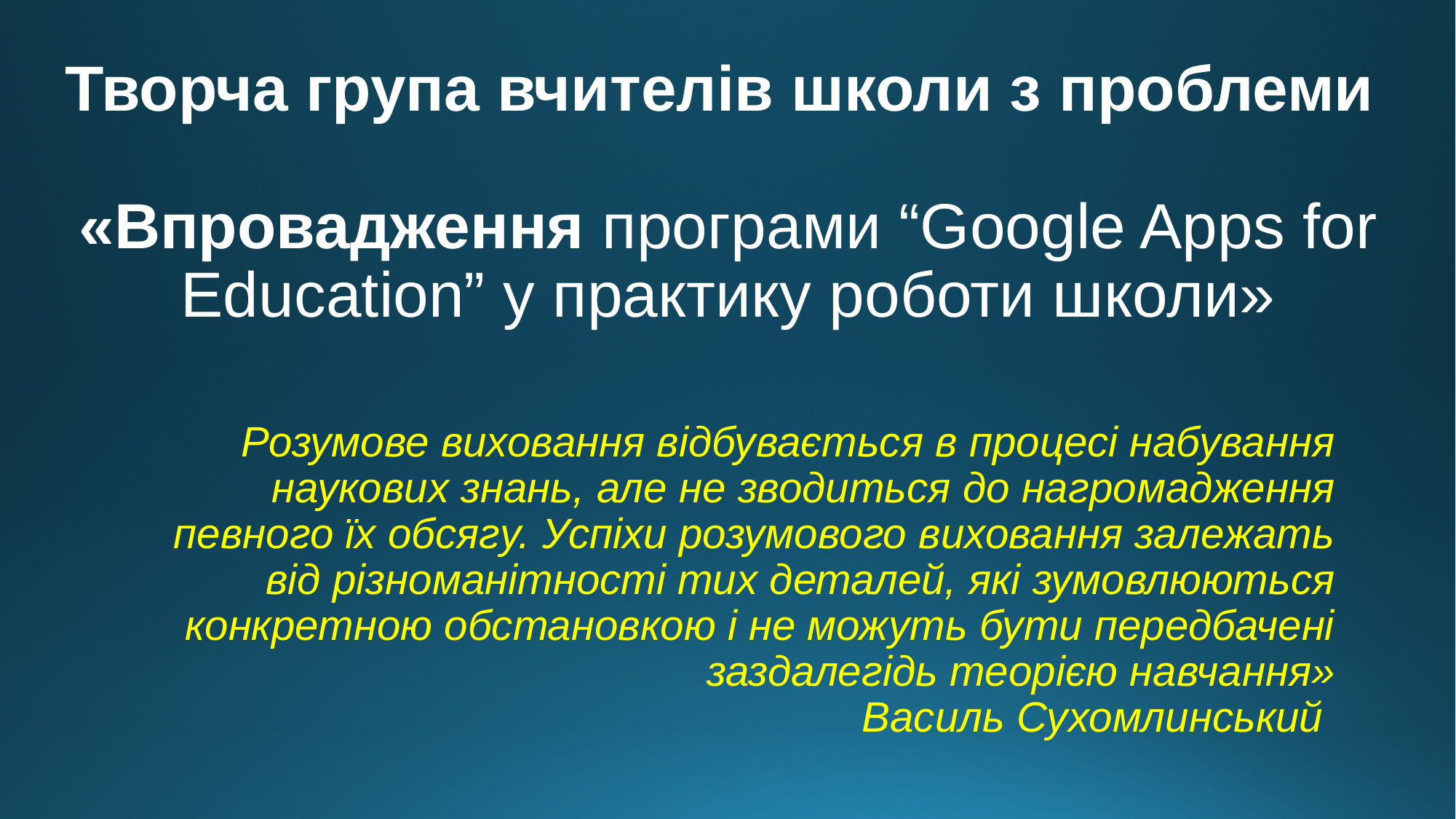

# Творча група вчителів школи з проблеми «Впровадження програми “Google Apps for Education” у практику роботи школи»
Розумове виховання відбувається в процесі набування наукових знань, але не зводиться до нагромадження певного їх обсягу. Успіхи розумового виховання залежать від різноманітності тих деталей, які зумовлюються конкретною обстановкою і не можуть бути передбачені заздалегідь теорією навчання»
Василь Сухомлинський